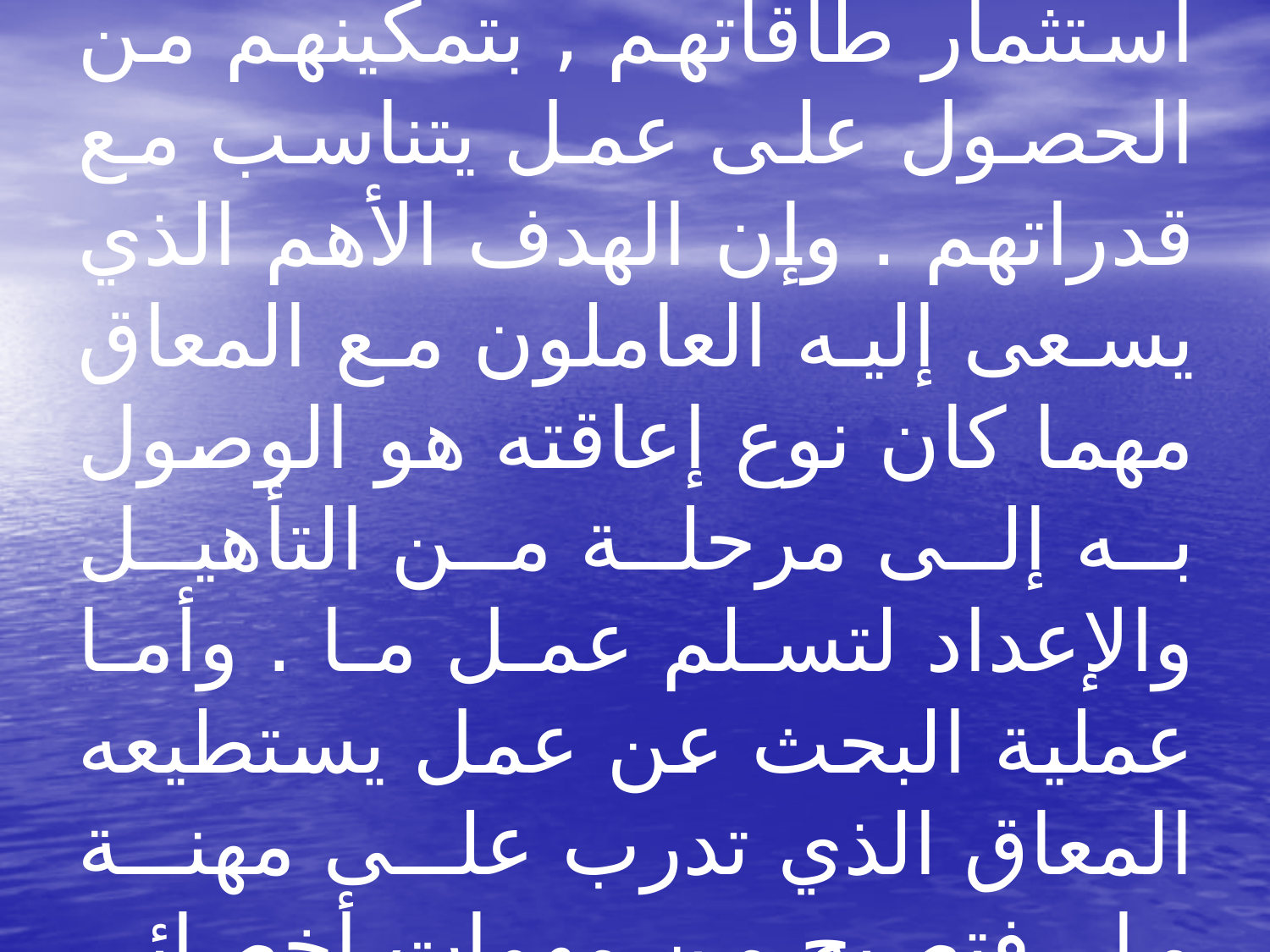

# وتشغيل المعاقين هو عملية استثمار طاقاتهم , بتمكينهم من الحصول على عمل يتناسب مع قدراتهم . وإن الهدف الأهم الذي يسعى إليه العاملون مع المعاق مهما كان نوع إعاقته هو الوصول به إلى مرحلة من التأهيل والإعداد لتسلم عمل ما . وأما عملية البحث عن عمل يستطيعه المعاق الذي تدرب على مهنة ما , فتصبح من مهمات أخصائي التشغيل